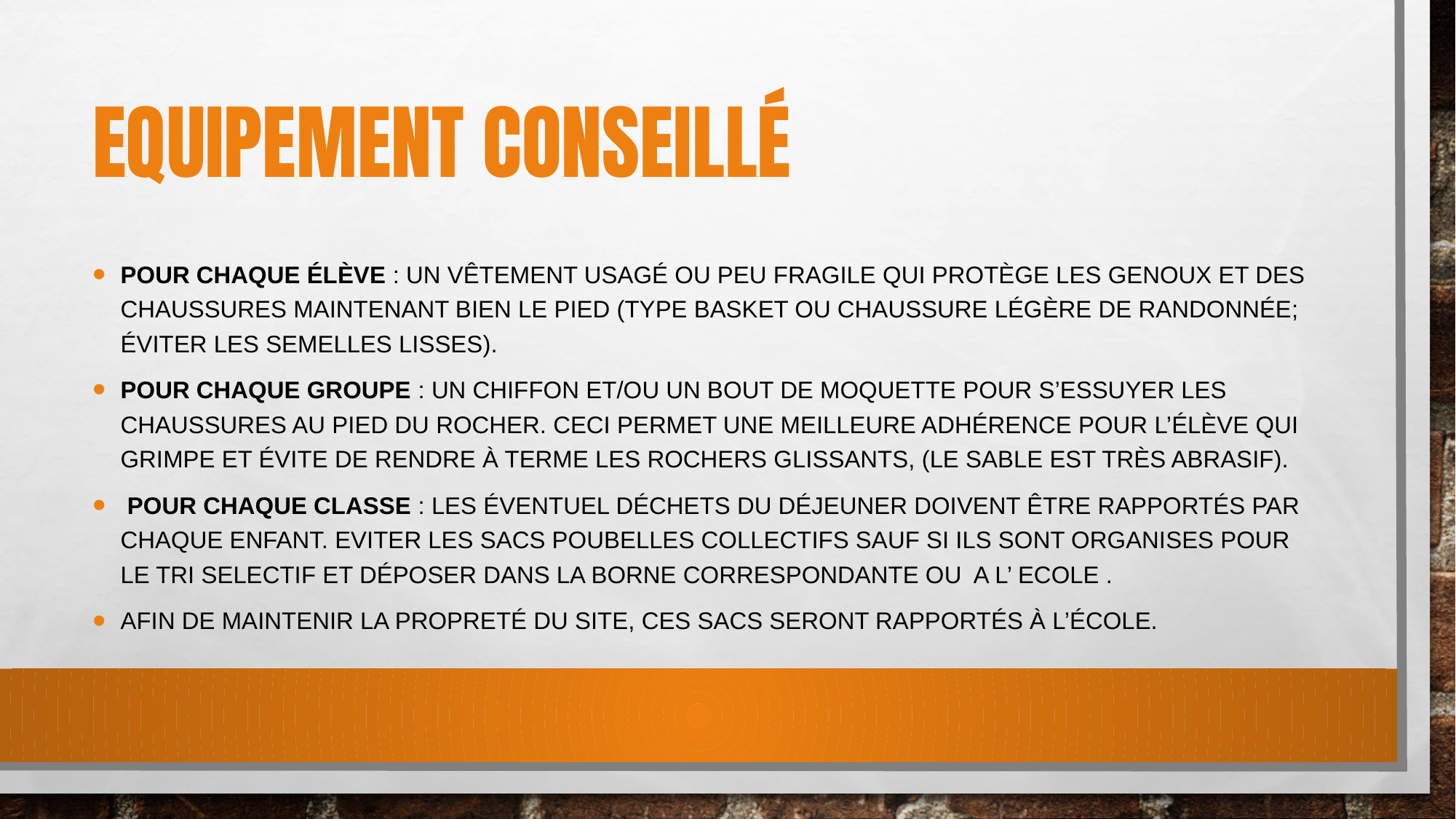

# Equipement conseillé
Pour chaque élève : Un vêtement usagé ou peu fragile qui protège les genoux et des chaussures maintenant bien le pied (type basket ou chaussure légère de randonnée; éviter les semelles lisses).
Pour chaque groupe : un chiffon et/ou un bout de moquette pour s’essuyer les chaussures au pied du rocher. Ceci permet une meilleure adhérence pour l’élève qui grimpe et évite de rendre à terme les rochers glissants, (le sable est très abrasif).
 Pour chaque classe : Les éventuel déchets du déjeuner doivent être rapportés par chaque enfant. Eviter les sacs poubelles collectifs sauf si ils sont organises pour le tri selectif et déposer dans la borne correspondante ou  a l’ ecole .
Afin de maintenir la propreté du site, ces sacs seront rapportés à l’école.